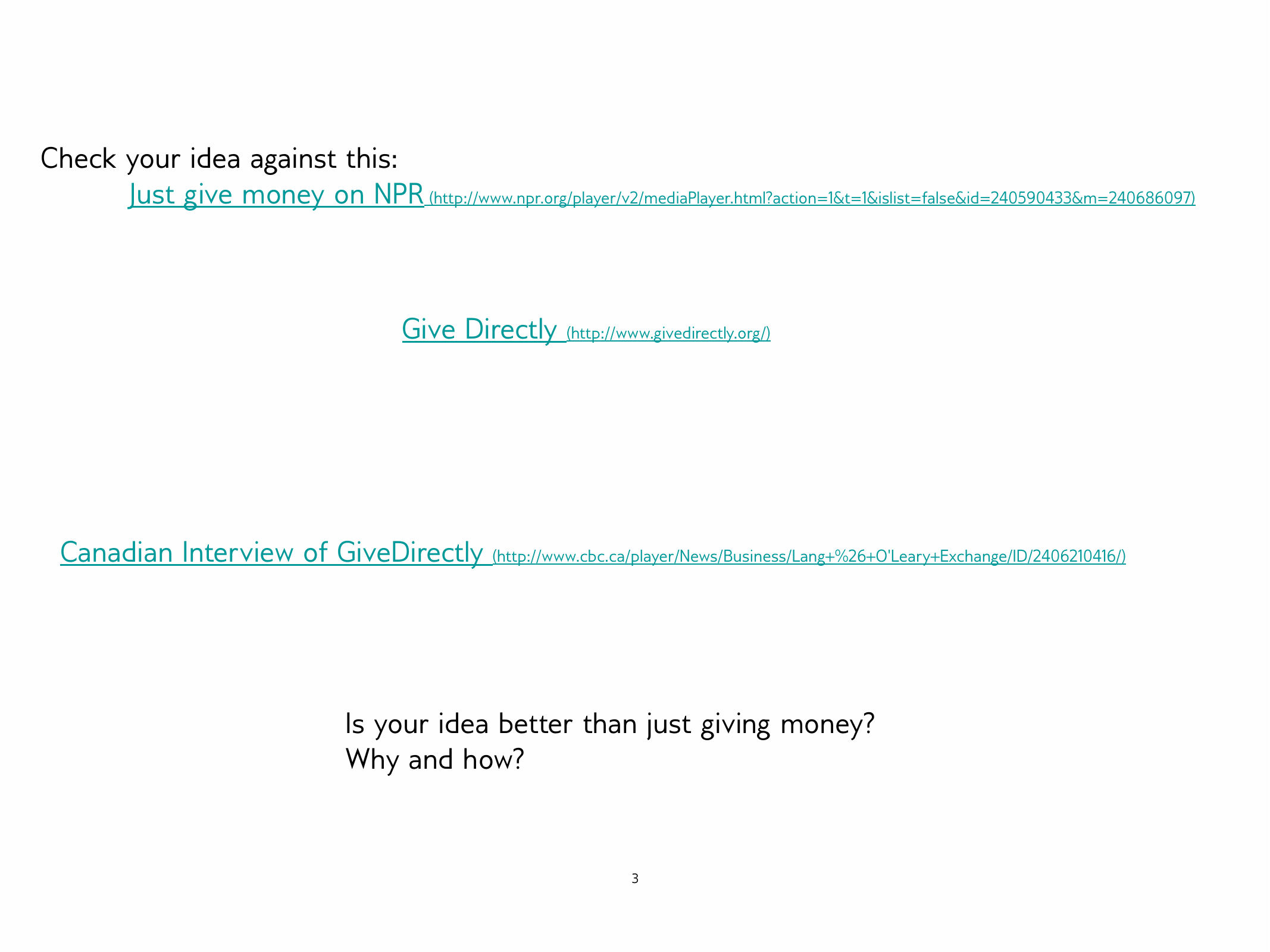

Check your idea against this:
	Just give money on NPR (http://www.npr.org/player/v2/mediaPlayer.html?action=1&t=1&islist=false&id=240590433&m=240686097)
Give Directly (http://www.givedirectly.org/)
Canadian Interview of GiveDirectly (http://www.cbc.ca/player/News/Business/Lang+%26+O'Leary+Exchange/ID/2406210416/)
Is your idea better than just giving money?
Why and how?
3